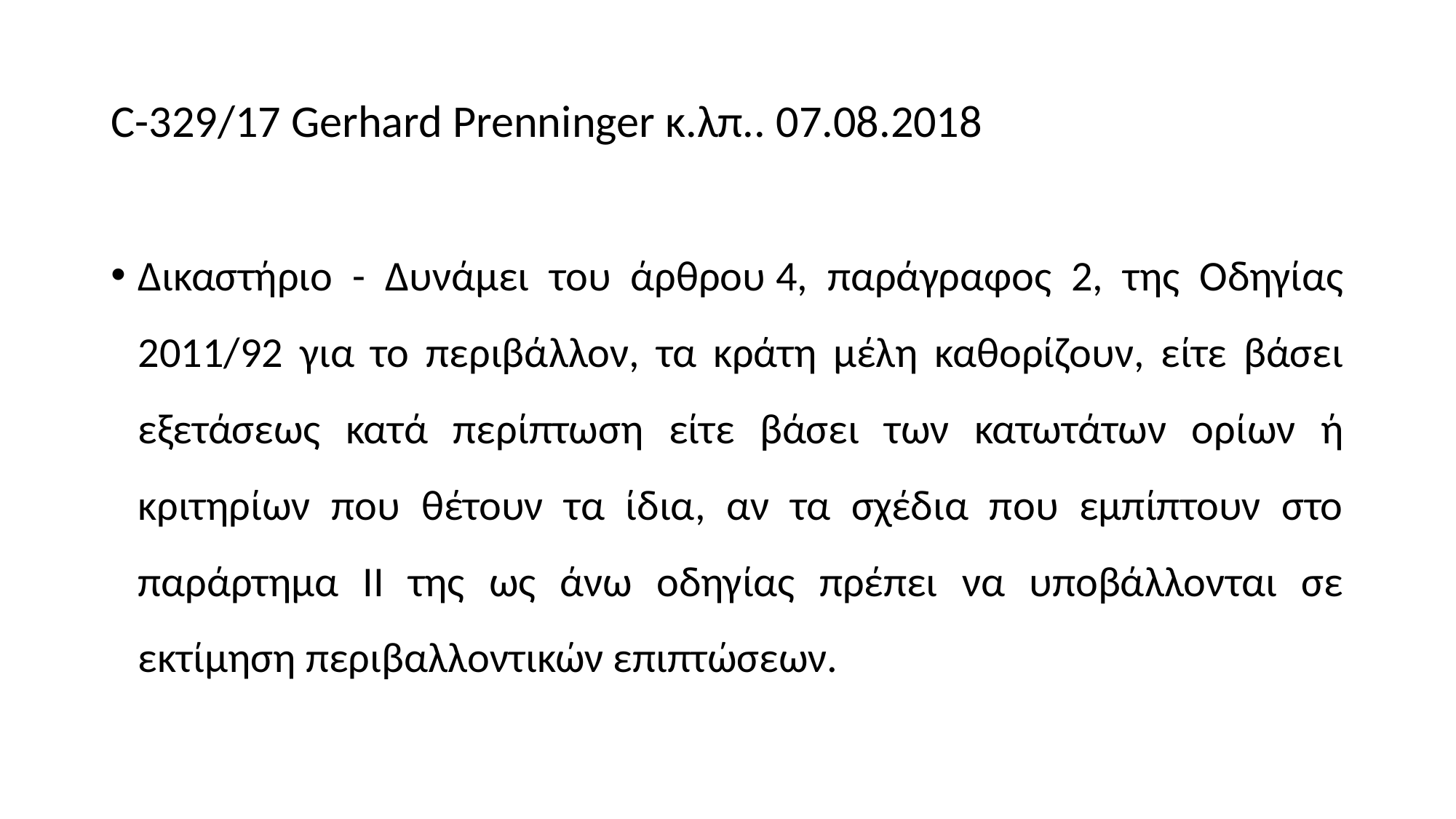

# C-329/17 Gerhard Prenninger κ.λπ.. 07.08.2018
Δικαστήριο - Δυνάμει του άρθρου 4, παράγραφος 2, της Οδηγίας 2011/92 για το περιβάλλον, τα κράτη μέλη καθορίζουν, είτε βάσει εξετάσεως κατά περίπτωση είτε βάσει των κατωτάτων ορίων ή κριτηρίων που θέτουν τα ίδια, αν τα σχέδια που εμπίπτουν στο παράρτημα II της ως άνω οδηγίας πρέπει να υποβάλλονται σε εκτίμηση περιβαλλοντικών επιπτώσεων.